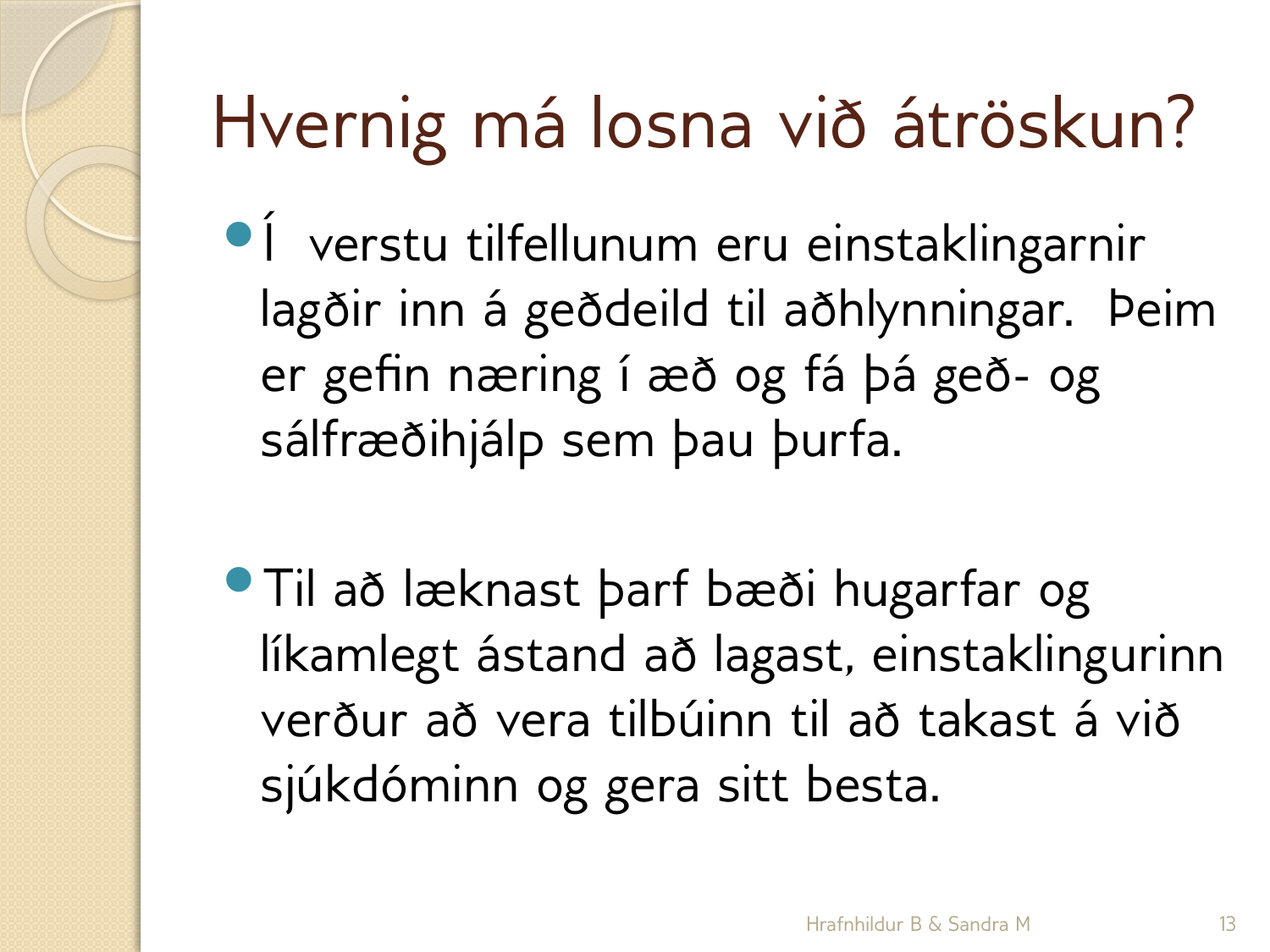

# Hvernig má losna við átröskun?
Í  verstu tilfellunum eru einstaklingarnir lagðir inn á geðdeild til aðhlynningar.  Þeim er gefin næring í æð og fá þá geð- og sálfræðihjálp sem þau þurfa.

Til að læknast þarf bæði hugarfar og líkamlegt ástand að lagast, einstaklingurinn verður að vera tilbúinn til að takast á við sjúkdóminn og gera sitt besta.
Hrafnhildur B & Sandra M
13